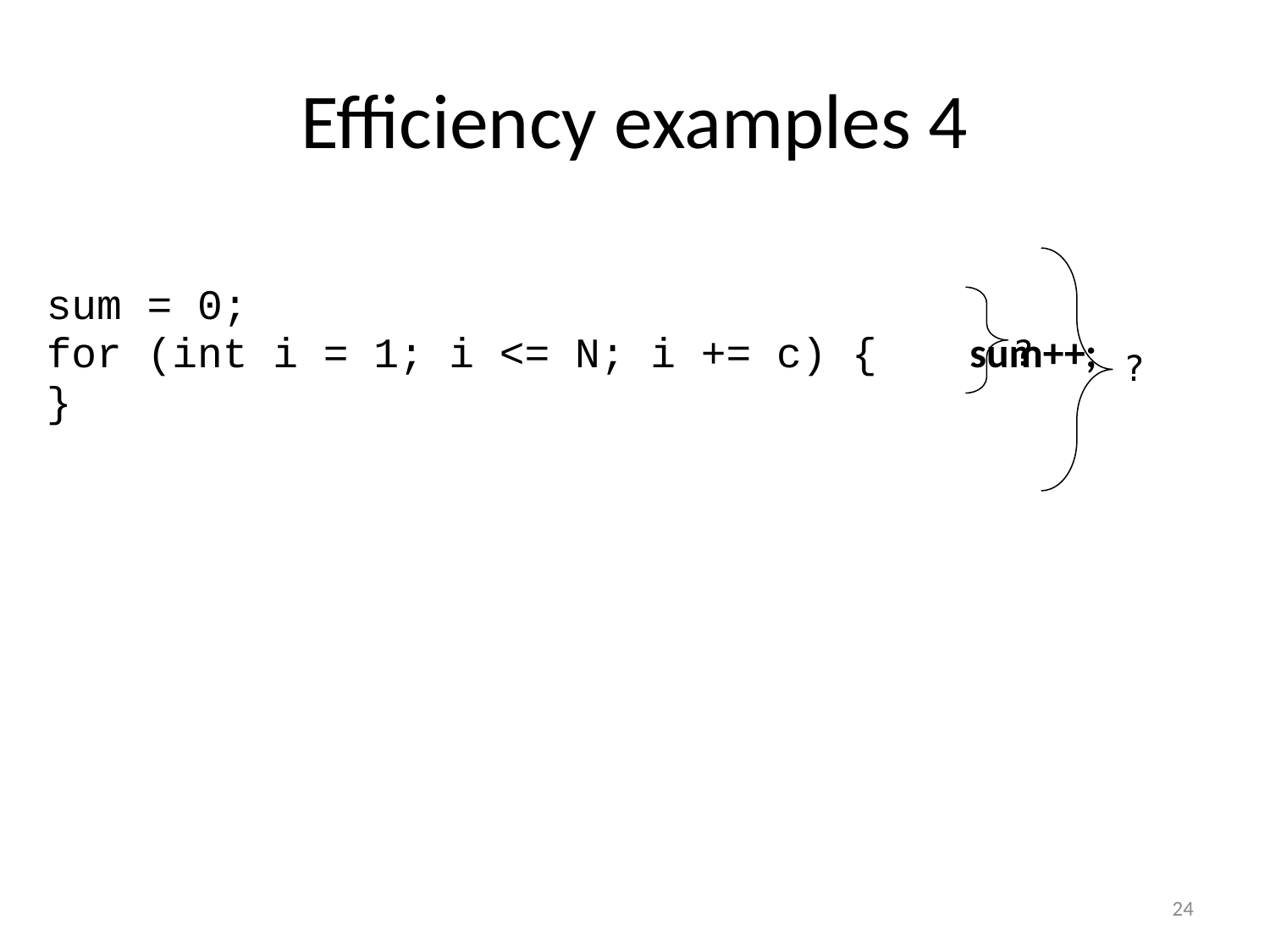

# Efficiency examples 4

sum = 0;
for (int i = 1; i <= N; i += c) {			sum++;
}

?

?
24